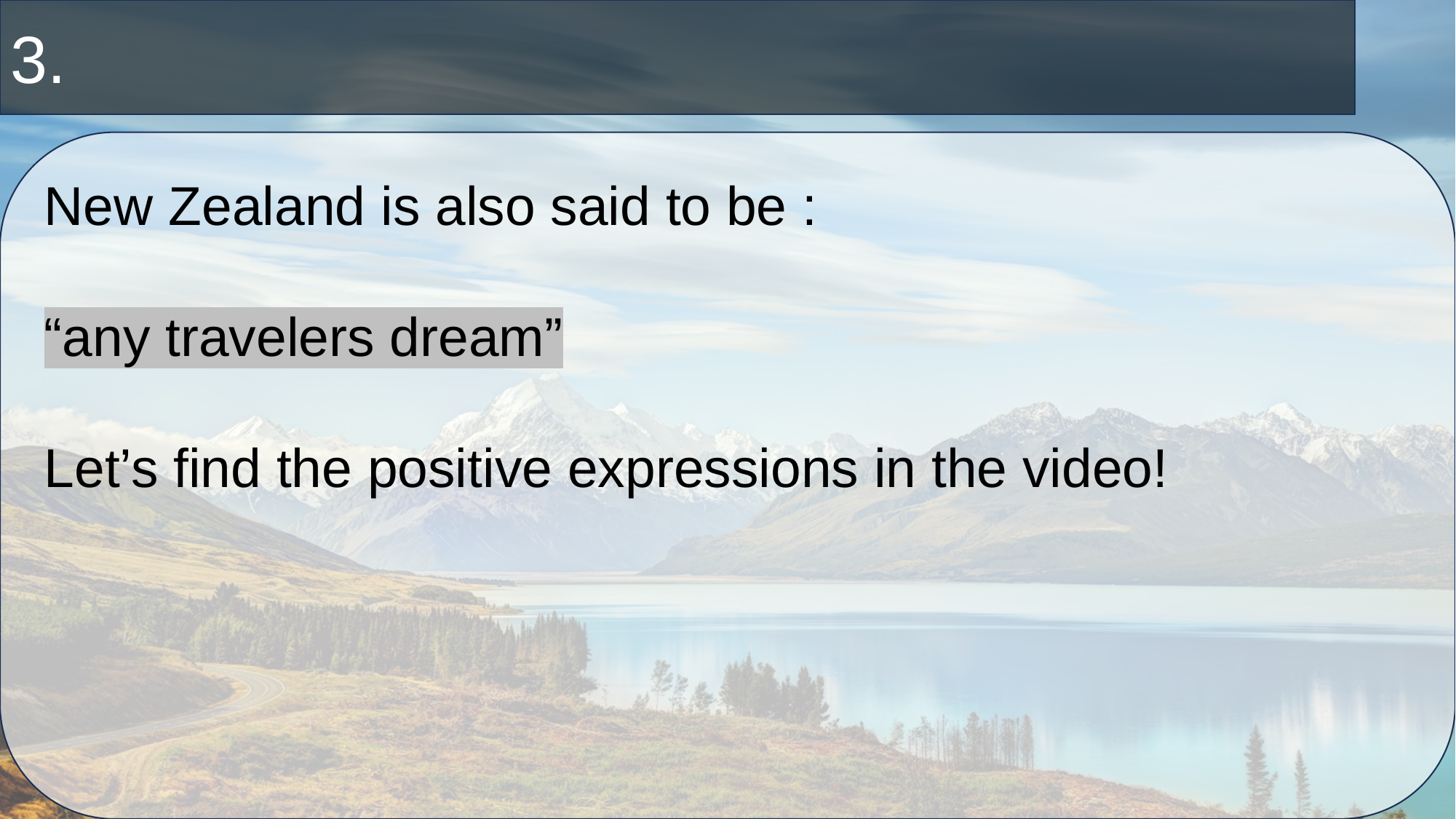

3.
New Zealand is also said to be :

“any travelers dream”

Let’s find the positive expressions in the video!